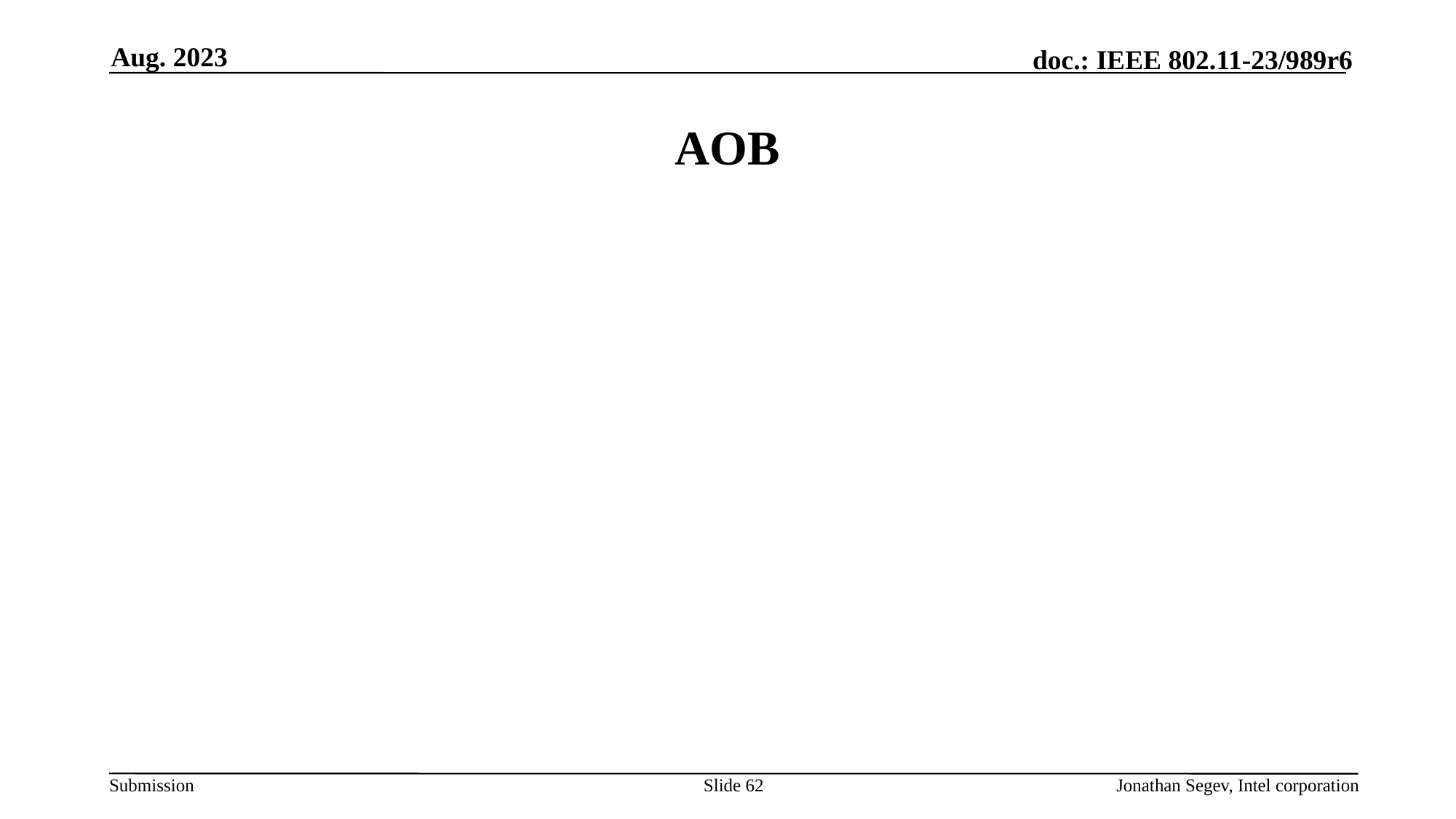

Aug. 2023
# AOB

Slide 62
Jonathan Segev, Intel corporation